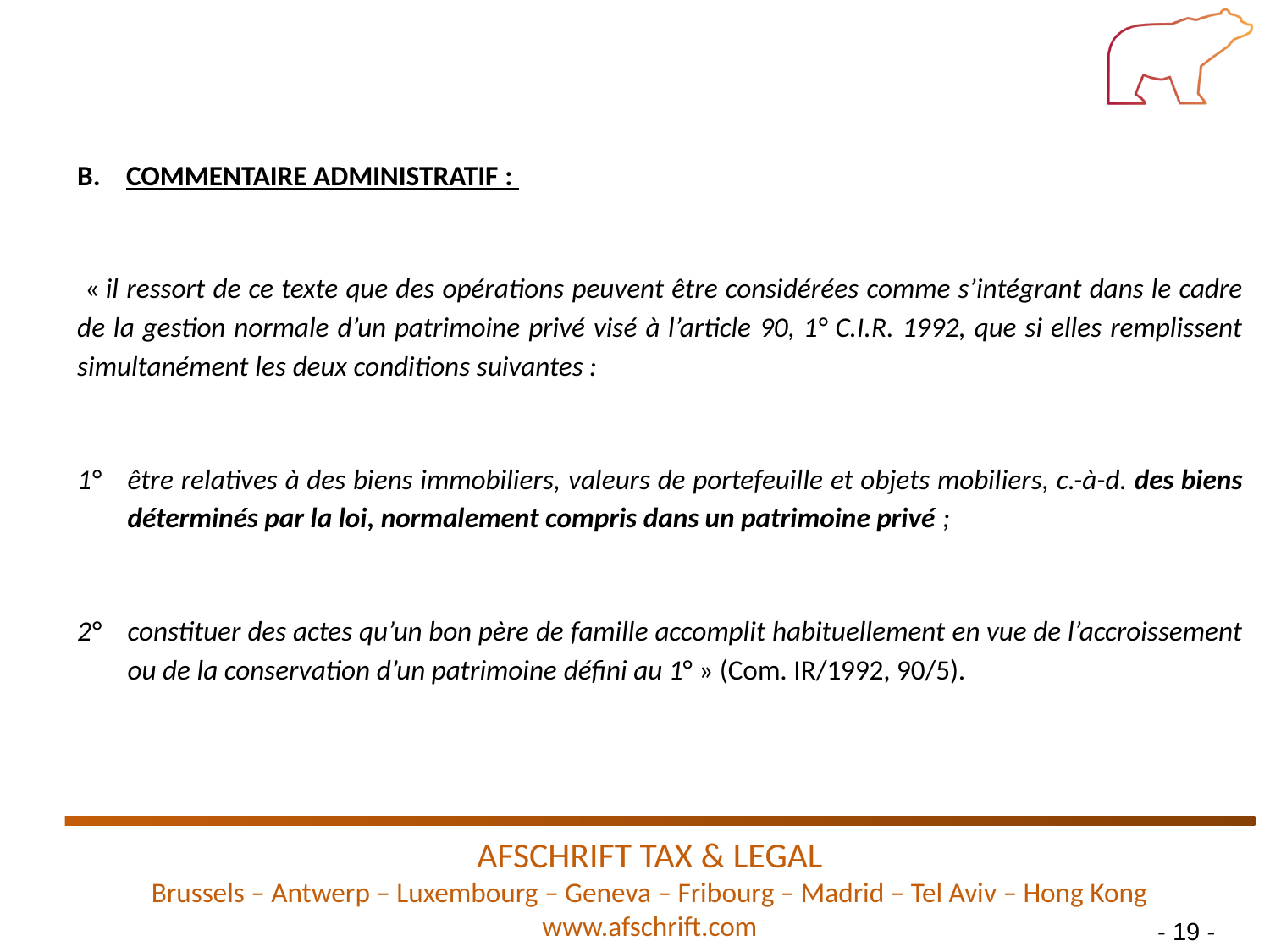

B.	COMMENTAIRE ADMINISTRATIF :

 « il ressort de ce texte que des opérations peuvent être considérées comme s’intégrant dans le cadre de la gestion normale d’un patrimoine privé visé à l’article 90, 1° C.I.R. 1992, que si elles remplissent simultanément les deux conditions suivantes :

1°	être relatives à des biens immobiliers, valeurs de portefeuille et objets mobiliers, c.-à-d. des biens déterminés par la loi, normalement compris dans un patrimoine privé ;

2°	constituer des actes qu’un bon père de famille accomplit habituellement en vue de l’accroissement ou de la conservation d’un patrimoine défini au 1° » (Com. IR/1992, 90/5).